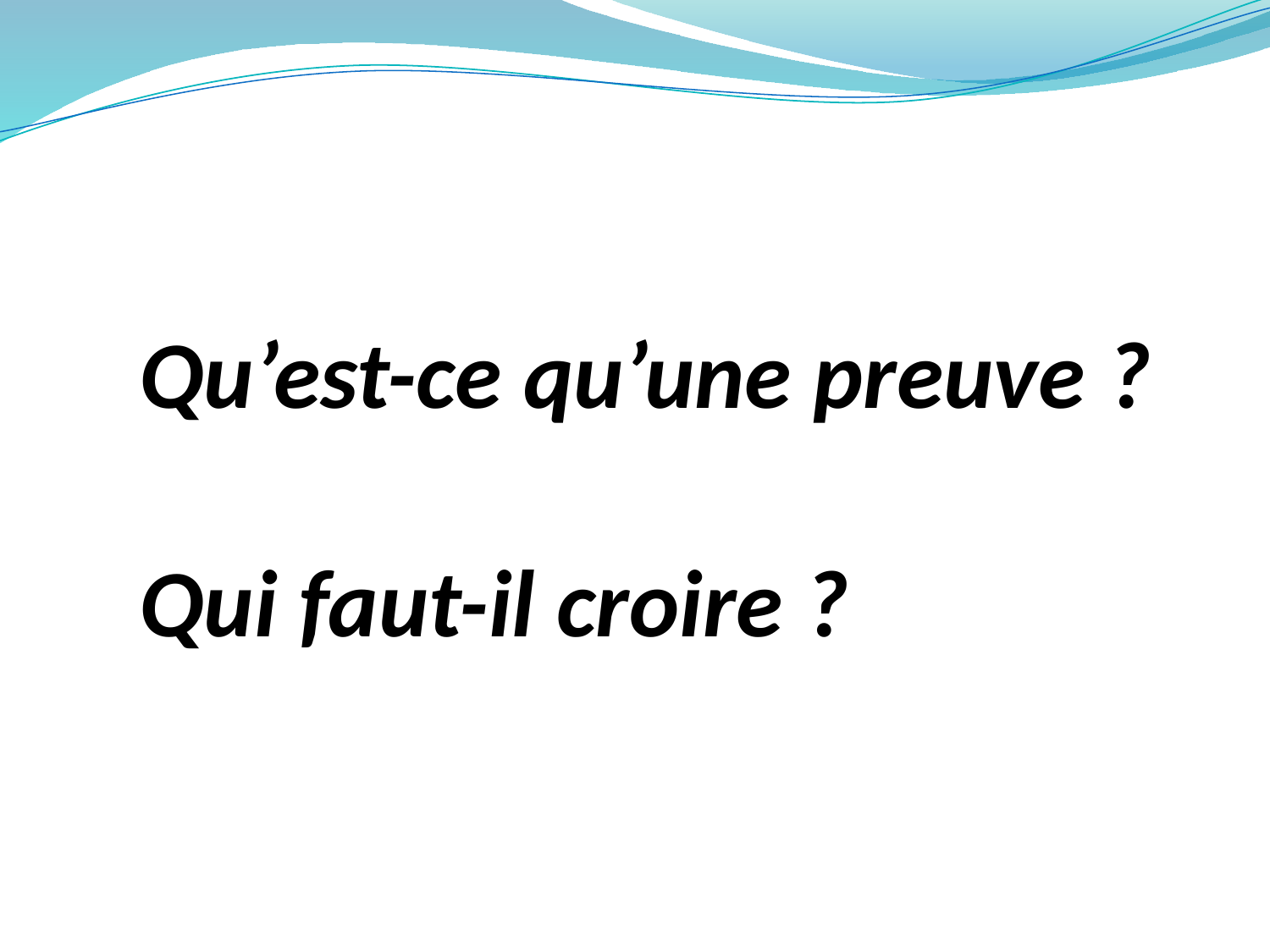

Qu’est-ce qu’une preuve ?

Qui faut-il croire ?